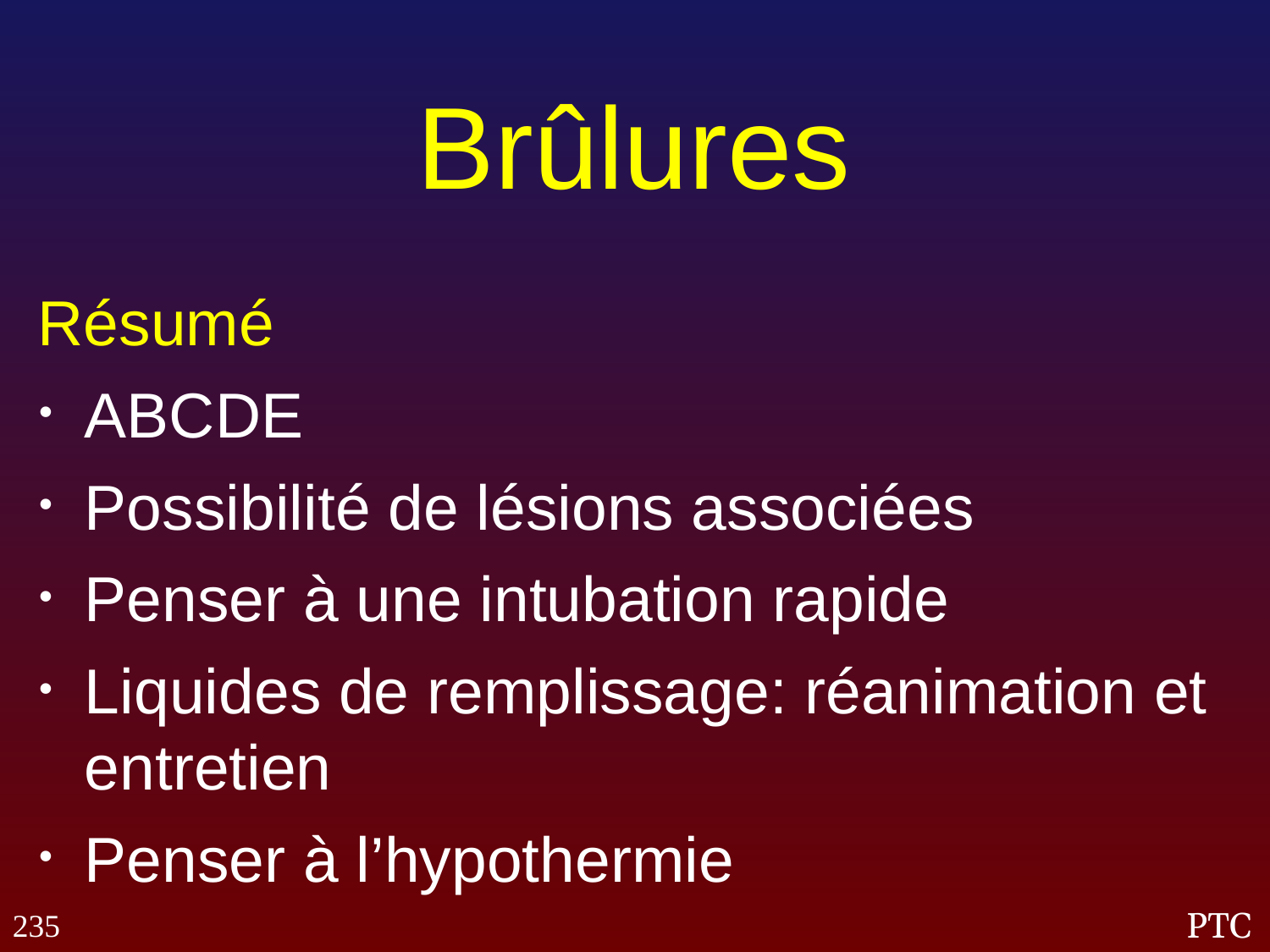

Brûlures
Résumé
ABCDE
Possibilité de lésions associées
Penser à une intubation rapide
Liquides de remplissage: réanimation et entretien
Penser à l’hypothermie
235